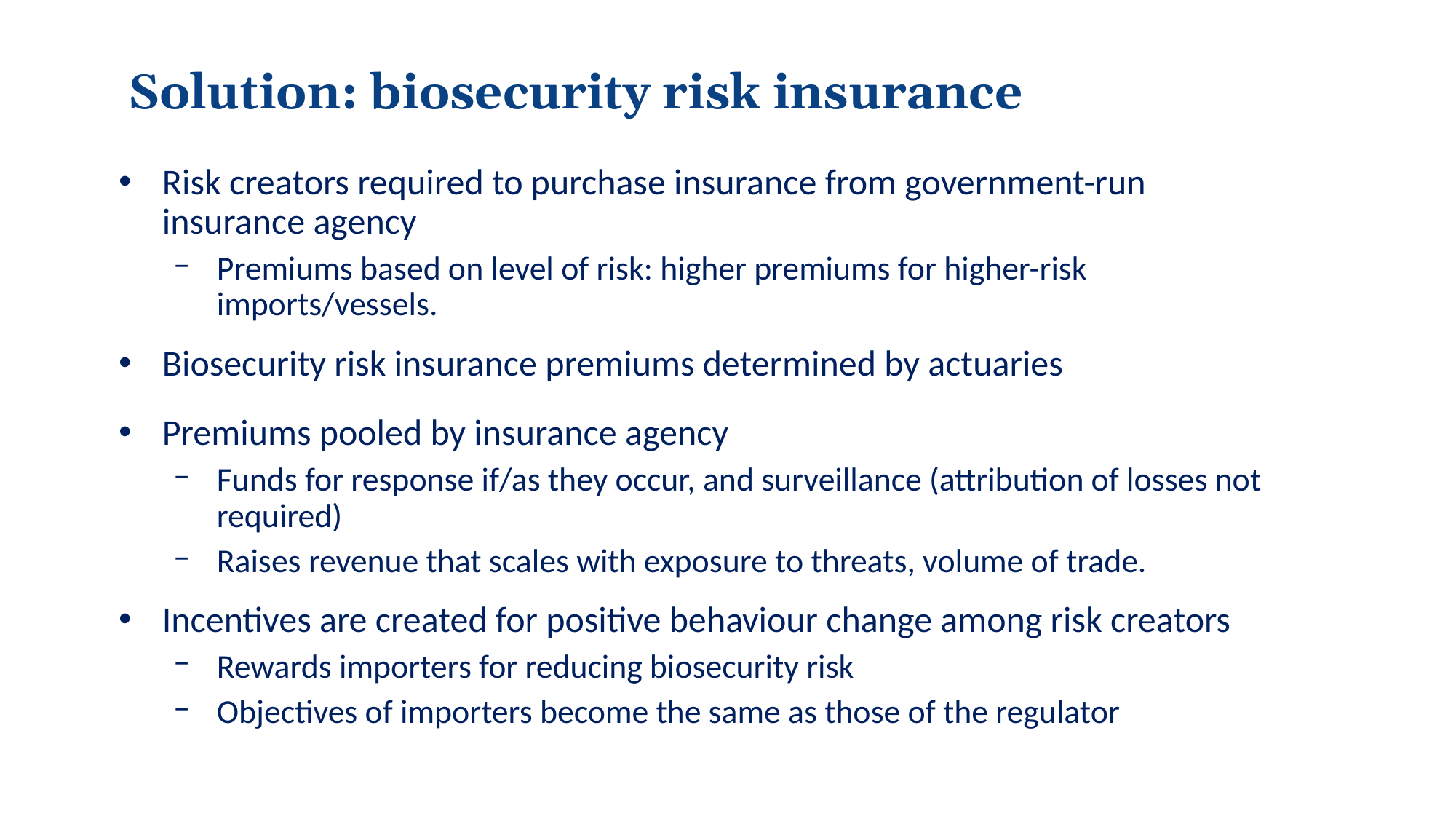

Solution: biosecurity risk insurance
Risk creators required to purchase insurance from government-run insurance agency
Premiums based on level of risk: higher premiums for higher-risk imports/vessels.
Biosecurity risk insurance premiums determined by actuaries
Premiums pooled by insurance agency
Funds for response if/as they occur, and surveillance (attribution of losses not required)
Raises revenue that scales with exposure to threats, volume of trade.
Incentives are created for positive behaviour change among risk creators
Rewards importers for reducing biosecurity risk
Objectives of importers become the same as those of the regulator